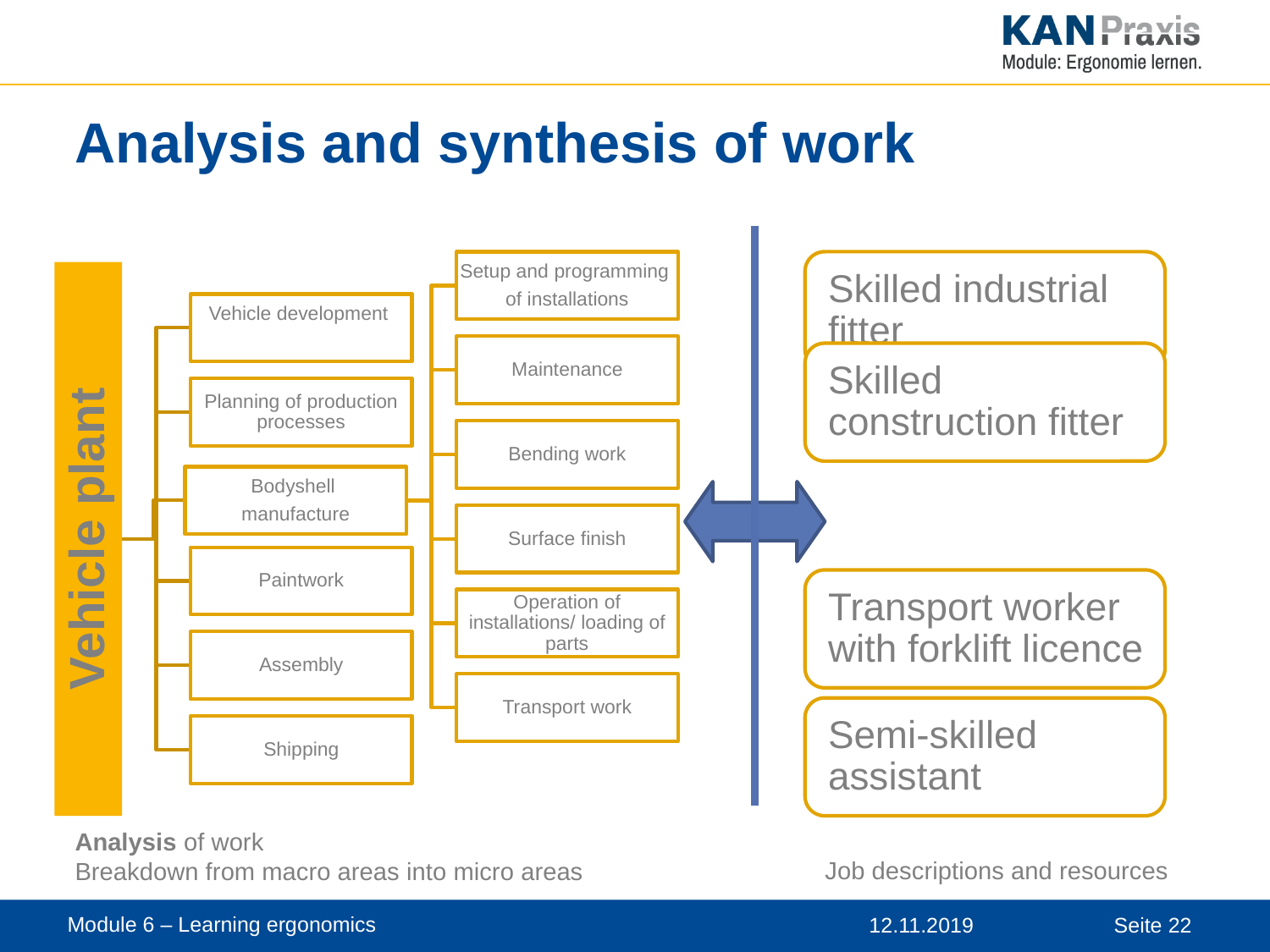

# Analysis and synthesis of work

Vehicle plant
Vehicle development

Planning of production processes
Bodyshell
manufacture
Setup and programming
of installations
Maintenance
Bending work
Surface finish
Operation of installations/ loading of parts
Transport work
Paintwork
Assembly
Shipping
Skilled industrial fitter
Skilled construction fitter
Transport worker with forklift licence
Semi-skilled assistant

Analysis of work
Breakdown from macro areas into micro areas
Modul 6 - Ergonomie lernenSynthesis of work
Job descriptions and resources

12.11.2019
Seite 22
Module 6 – Learning ergonomics